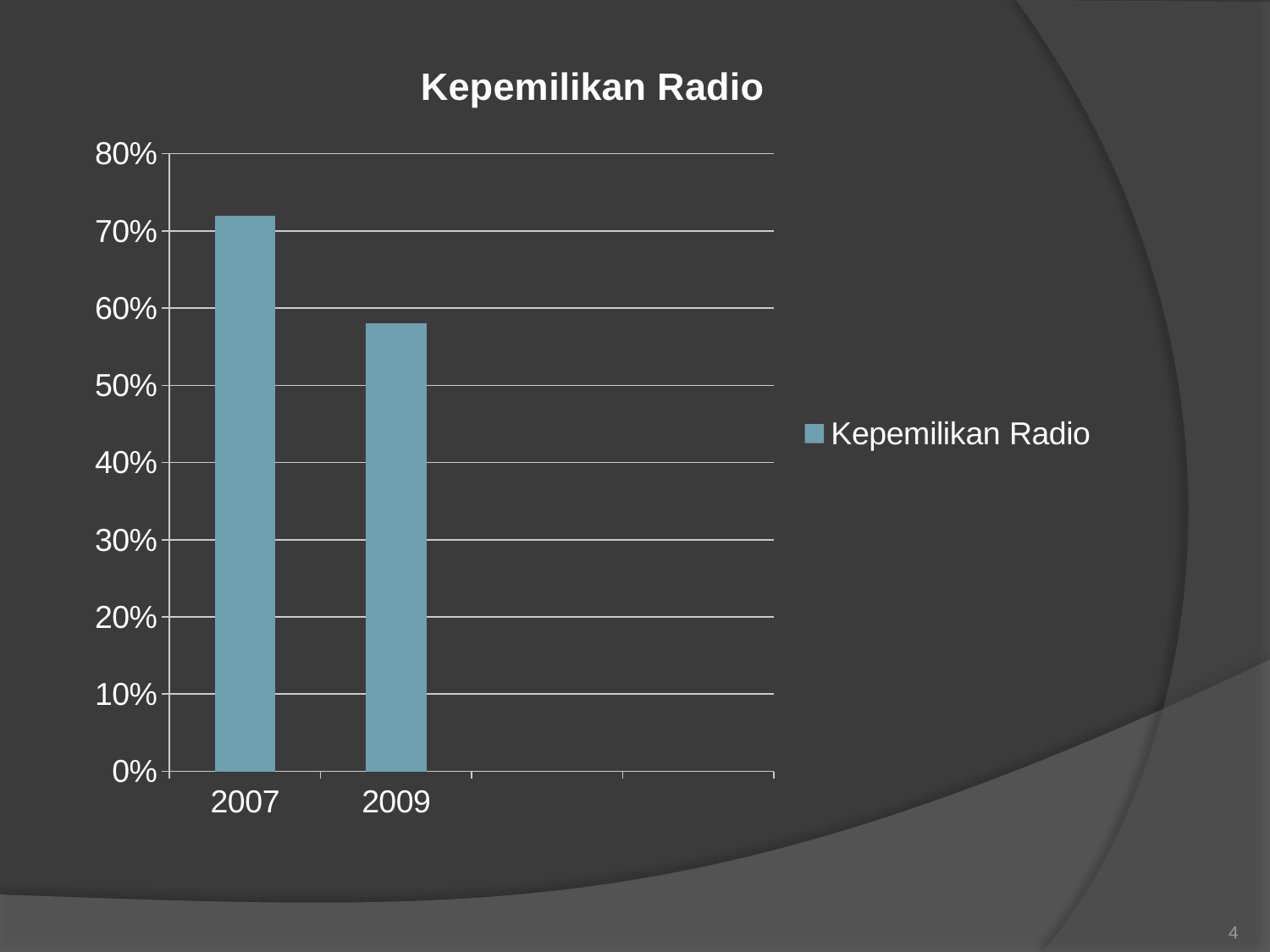

### Chart:

| Category | Kepemilikan Radio |
|---|---|
| 2007 | 0.72 |
| 2009 | 0.58 |
|  | None |
|  | None |
#
4